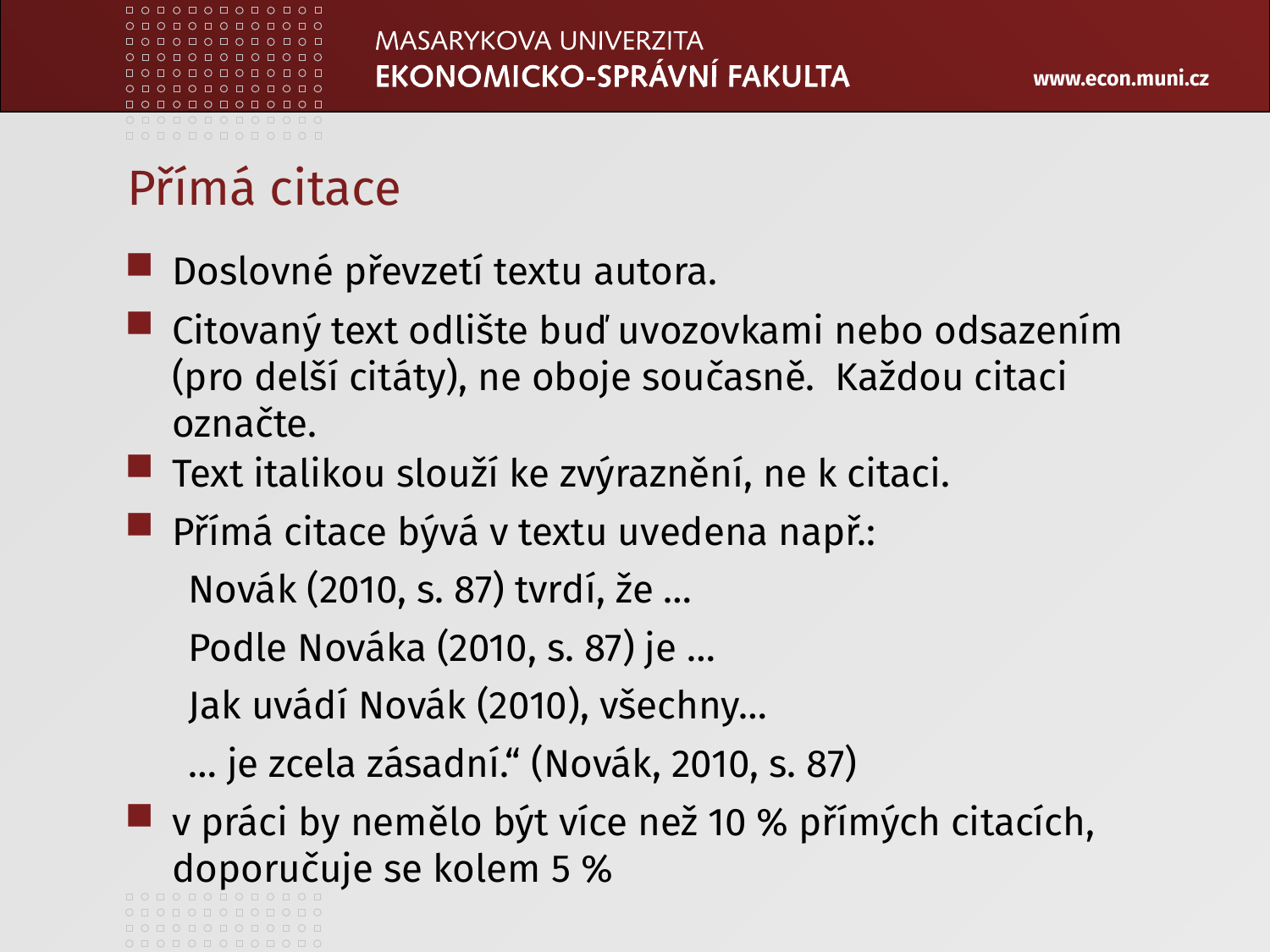

# Přímá citace
Doslovné převzetí textu autora.
Citovaný text odlište buď uvozovkami nebo odsazením (pro delší citáty), ne oboje současně.  Každou citaci označte.
Text italikou slouží ke zvýraznění, ne k citaci.
Přímá citace bývá v textu uvedena např.:
Novák (2010, s. 87) tvrdí, že …
Podle Nováka (2010, s. 87) je …
Jak uvádí Novák (2010), všechny…
… je zcela zásadní.“ (Novák, 2010, s. 87)
v práci by nemělo být více než 10 % přímých citacích, doporučuje se kolem 5 %